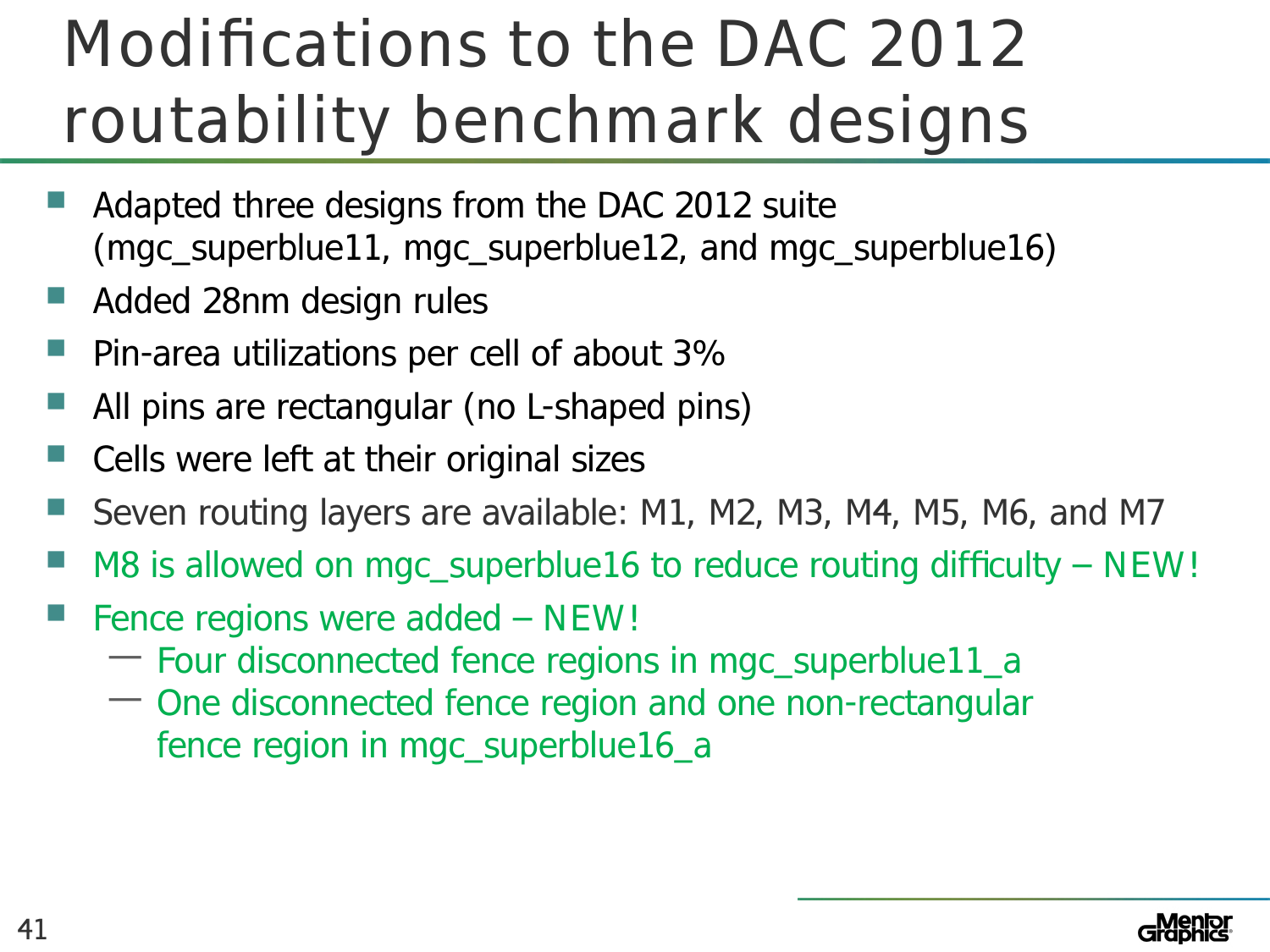

# Modifications to the DAC 2012 routability benchmark designs
Adapted three designs from the DAC 2012 suite
(mgc_superblue11, mgc_superblue12, and mgc_superblue16)
Added 28nm design rules
Pin-area utilizations per cell of about 3%
All pins are rectangular (no L-shaped pins)
Cells were left at their original sizes
Seven routing layers are available: M1, M2, M3, M4, M5, M6, and M7
M8 is allowed on mgc_superblue16 to reduce routing difficulty – NEW!
Fence regions were added – NEW!
Four disconnected fence regions in mgc_superblue11_a
One disconnected fence region and one non-rectangular
fence region in mgc_superblue16_a
41